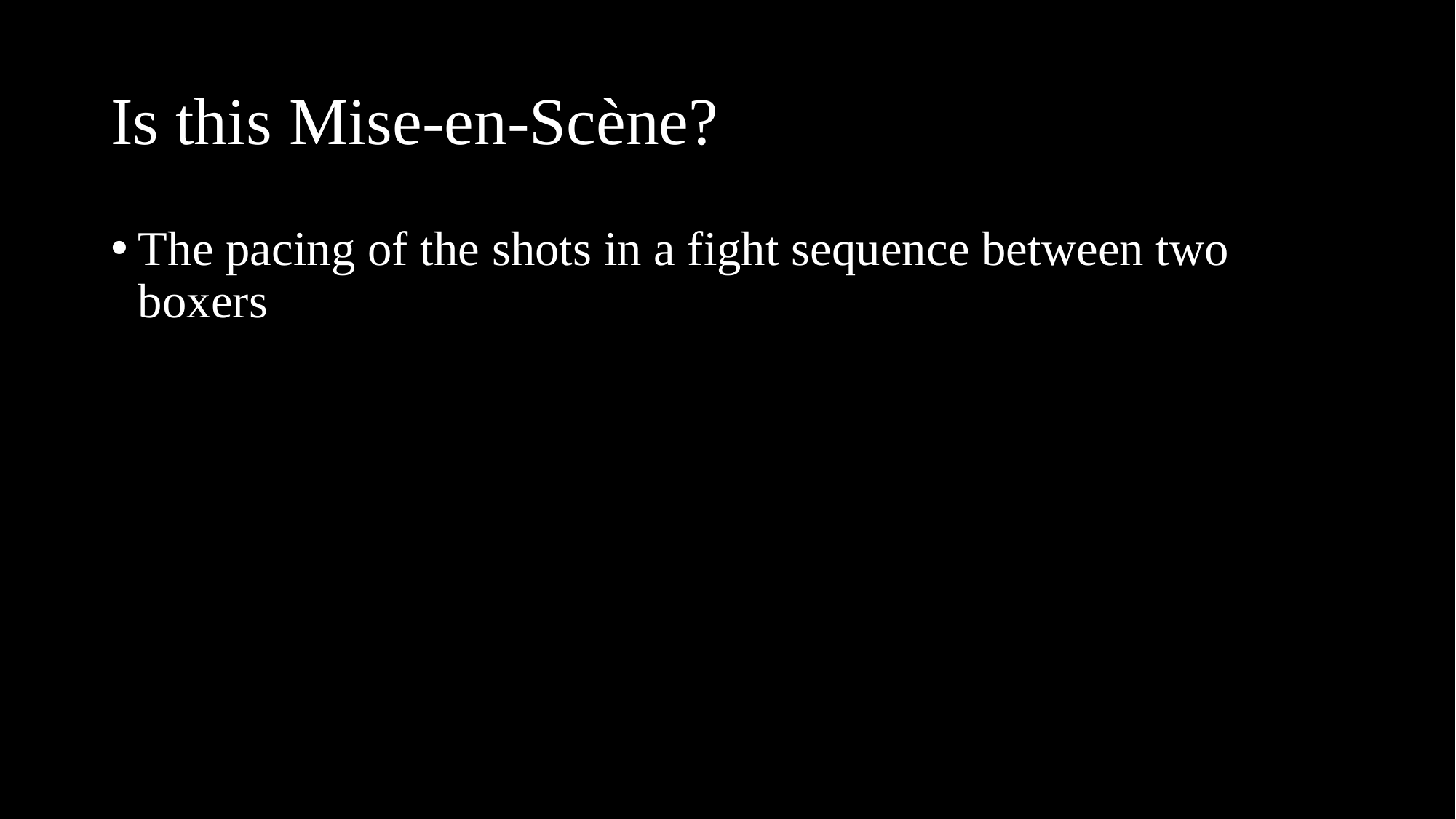

# Is this Mise-en-Scène?
The pacing of the shots in a fight sequence between two boxers